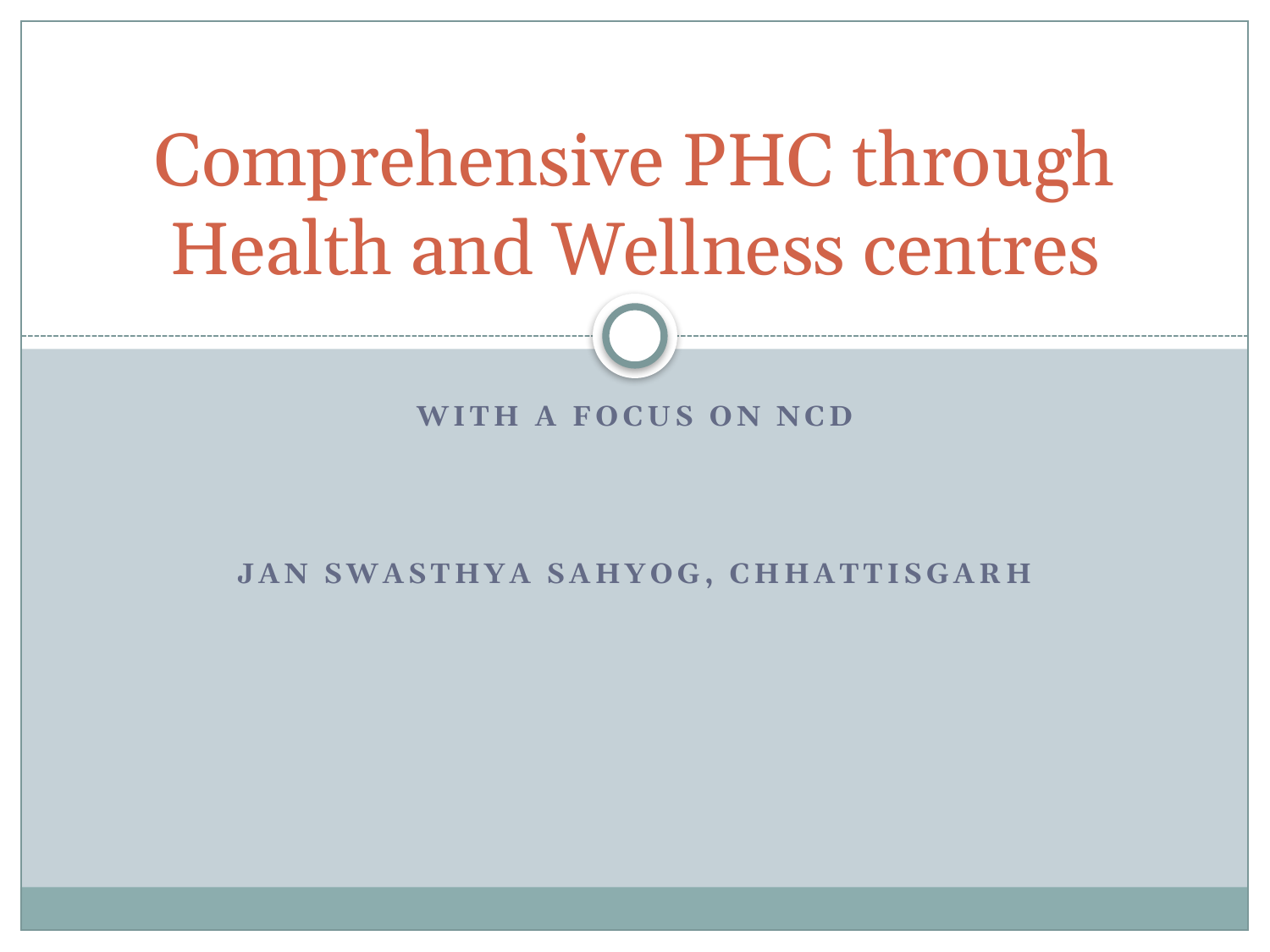

# Comprehensive PHC through Health and Wellness centres
With a focus on NCD

Jan Swasthya Sahyog, Chhattisgarh